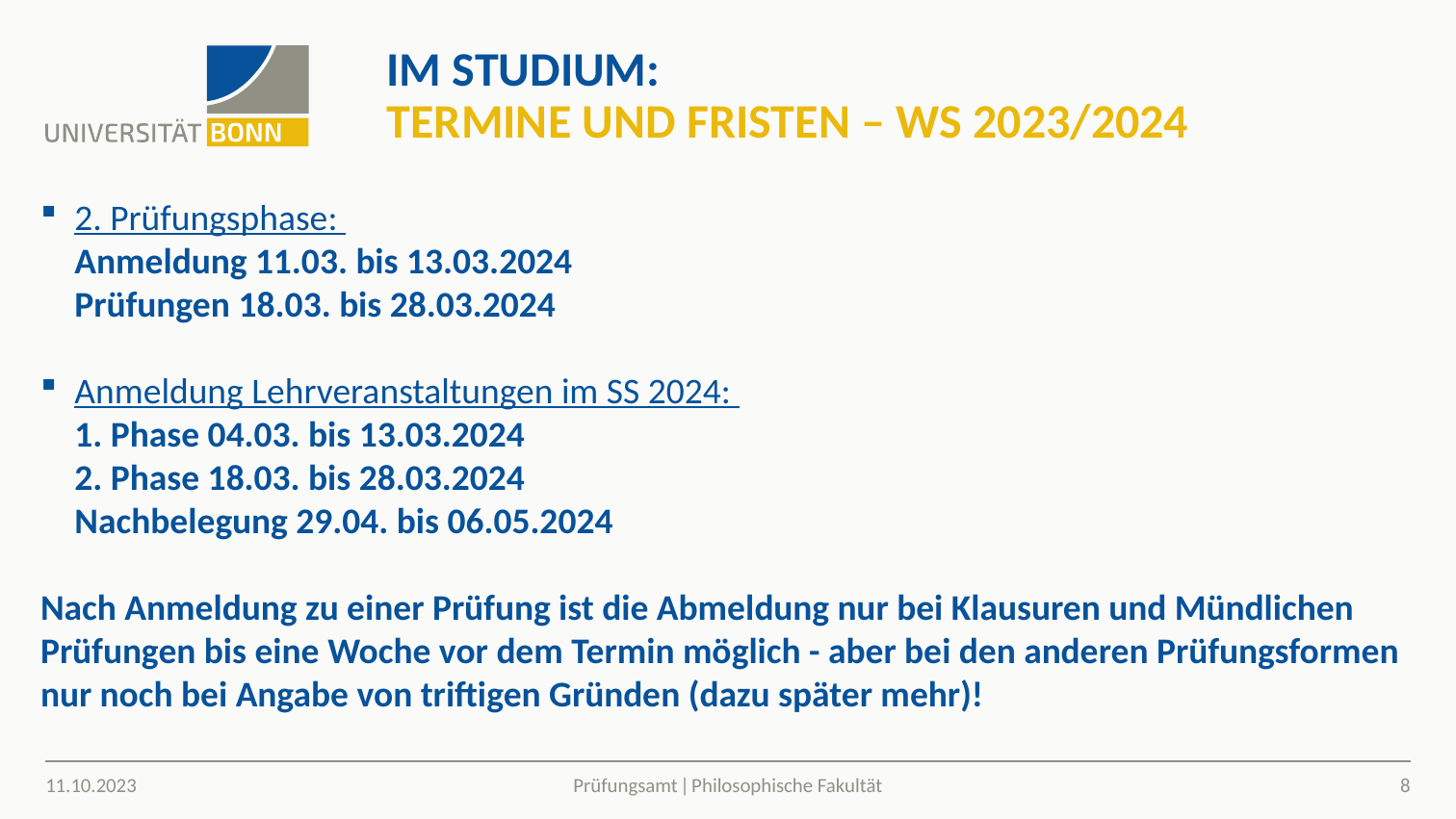

# Im STUDIUM: Termine und FRISTEN – WS 2023/2024

2. Prüfungsphase:
Anmeldung 11.03. bis 13.03.2024
Prüfungen 18.03. bis 28.03.2024

Anmeldung Lehrveranstaltungen im SS 2024:
1. Phase 04.03. bis 13.03.2024
2. Phase 18.03. bis 28.03.2024
Nachbelegung 29.04. bis 06.05.2024

Nach Anmeldung zu einer Prüfung ist die Abmeldung nur bei Klausuren und Mündlichen Prüfungen bis eine Woche vor dem Termin möglich - aber bei den anderen Prüfungsformen nur noch bei Angabe von triftigen Gründen (dazu später mehr)!
11.10.2023
8
Prüfungsamt ǀ Philosophische Fakultät